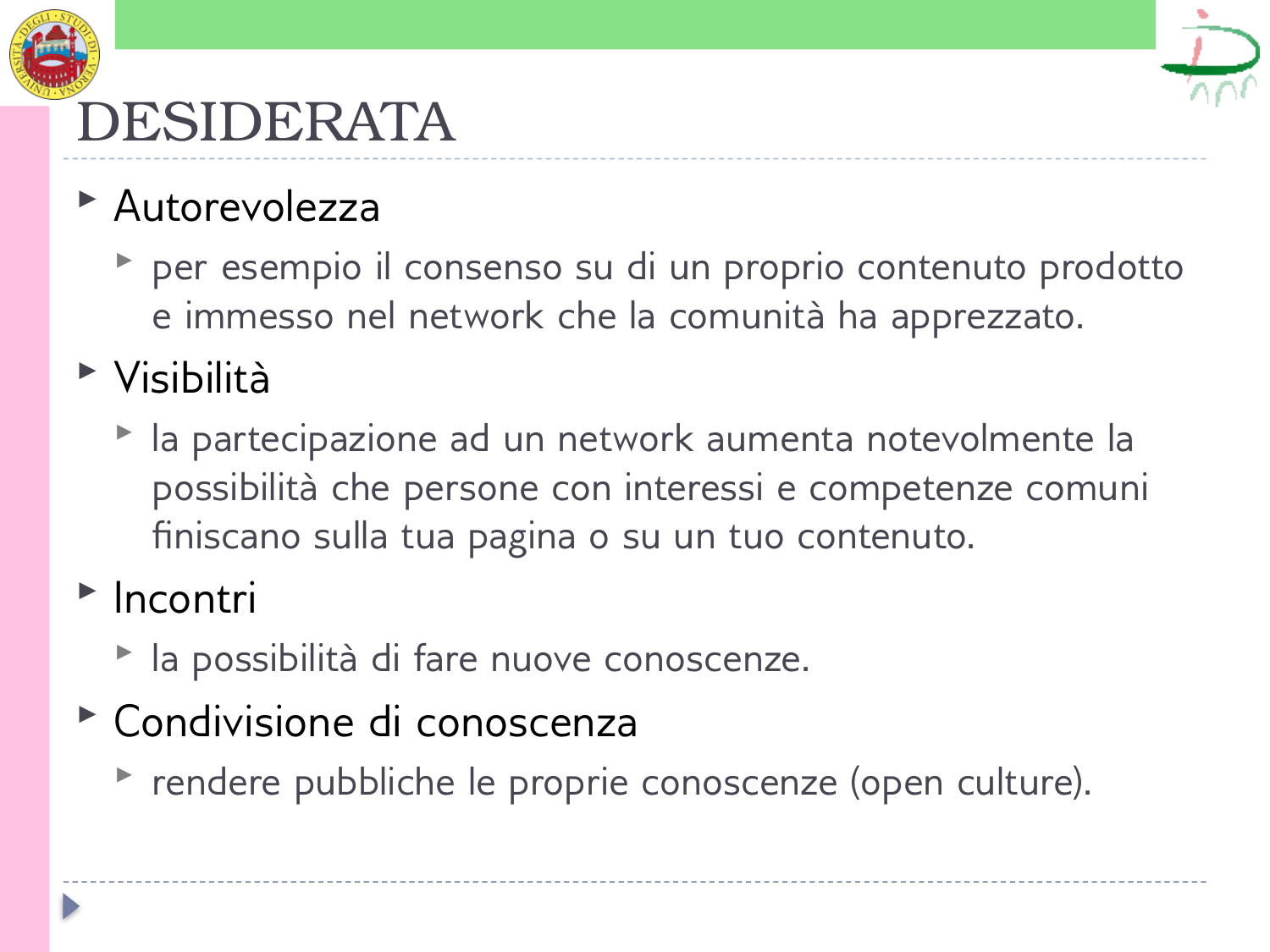

# DESIDERATA
Autorevolezza
per esempio il consenso su di un proprio contenuto prodotto e immesso nel network che la comunità ha apprezzato.
Visibilità
la partecipazione ad un network aumenta notevolmente la possibilità che persone con interessi e competenze comuni finiscano sulla tua pagina o su un tuo contenuto.
Incontri
la possibilità di fare nuove conoscenze.
Condivisione di conoscenza
rendere pubbliche le proprie conoscenze (open culture).